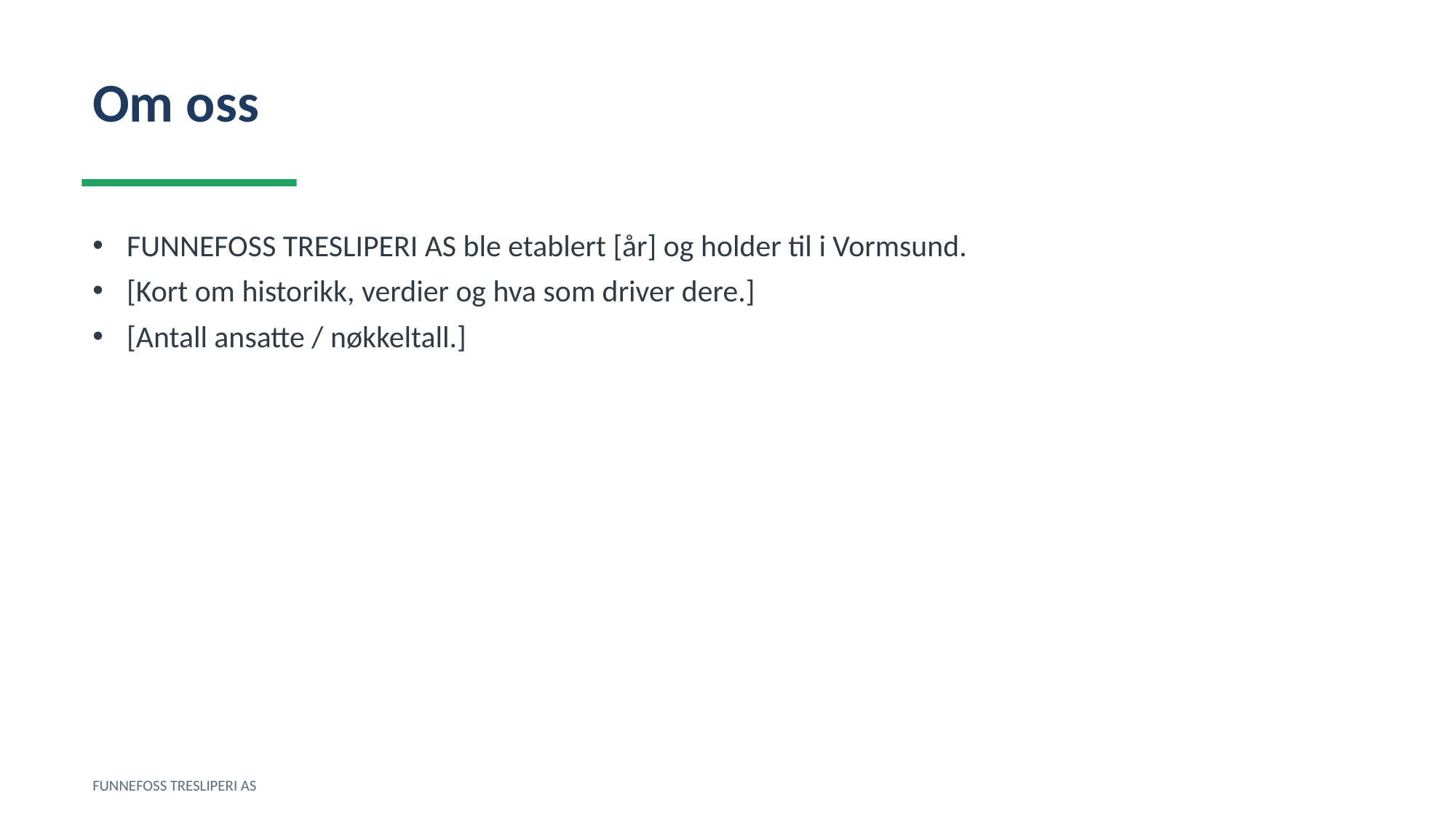

Om oss

FUNNEFOSS TRESLIPERI AS ble etablert [år] og holder til i Vormsund.
[Kort om historikk, verdier og hva som driver dere.]
[Antall ansatte / nøkkeltall.]
FUNNEFOSS TRESLIPERI AS